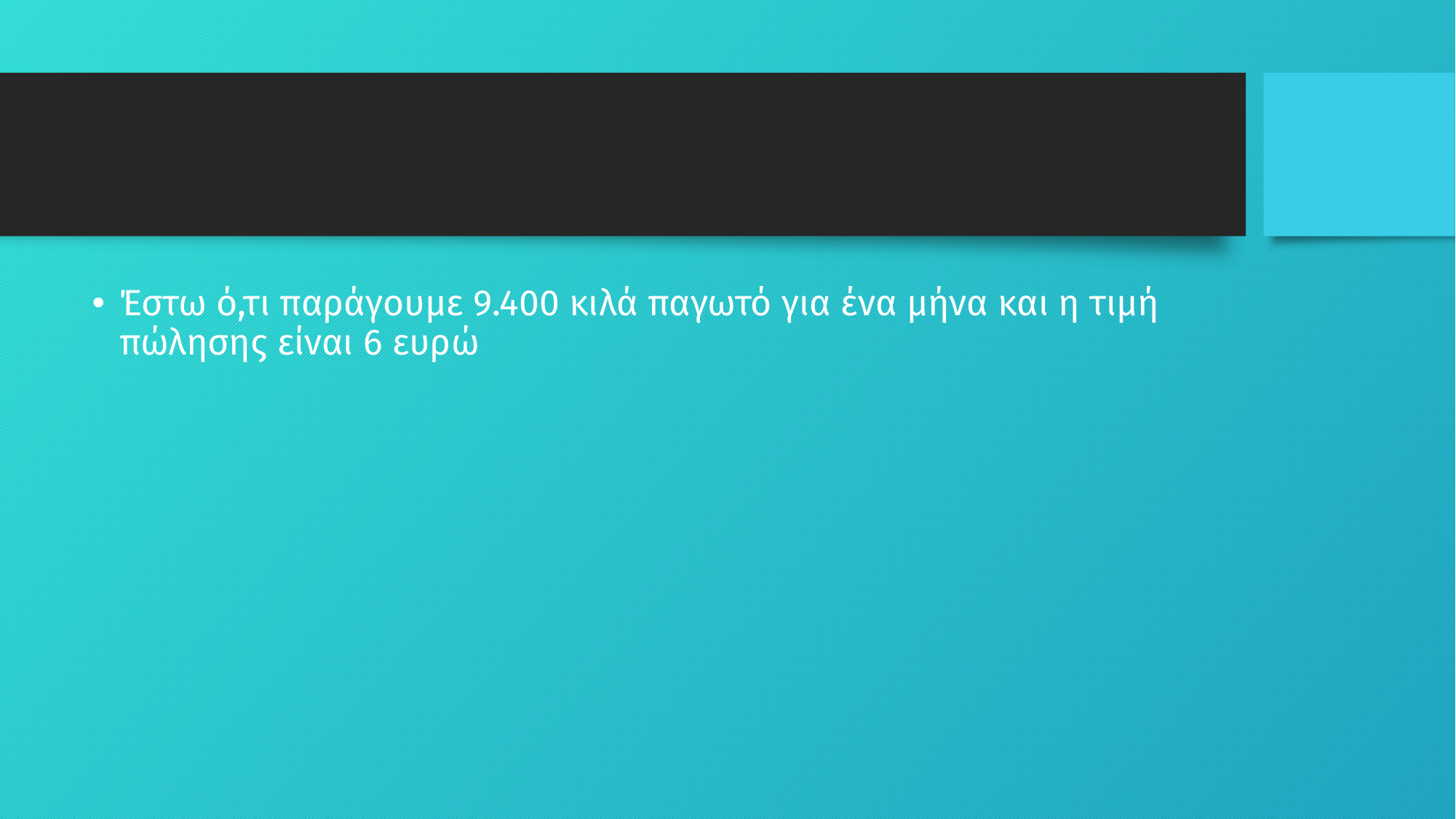

#
Έστω ό,τι παράγουμε 9.400 κιλά παγωτό για ένα μήνα και η τιμή πώλησης είναι 6 ευρώ